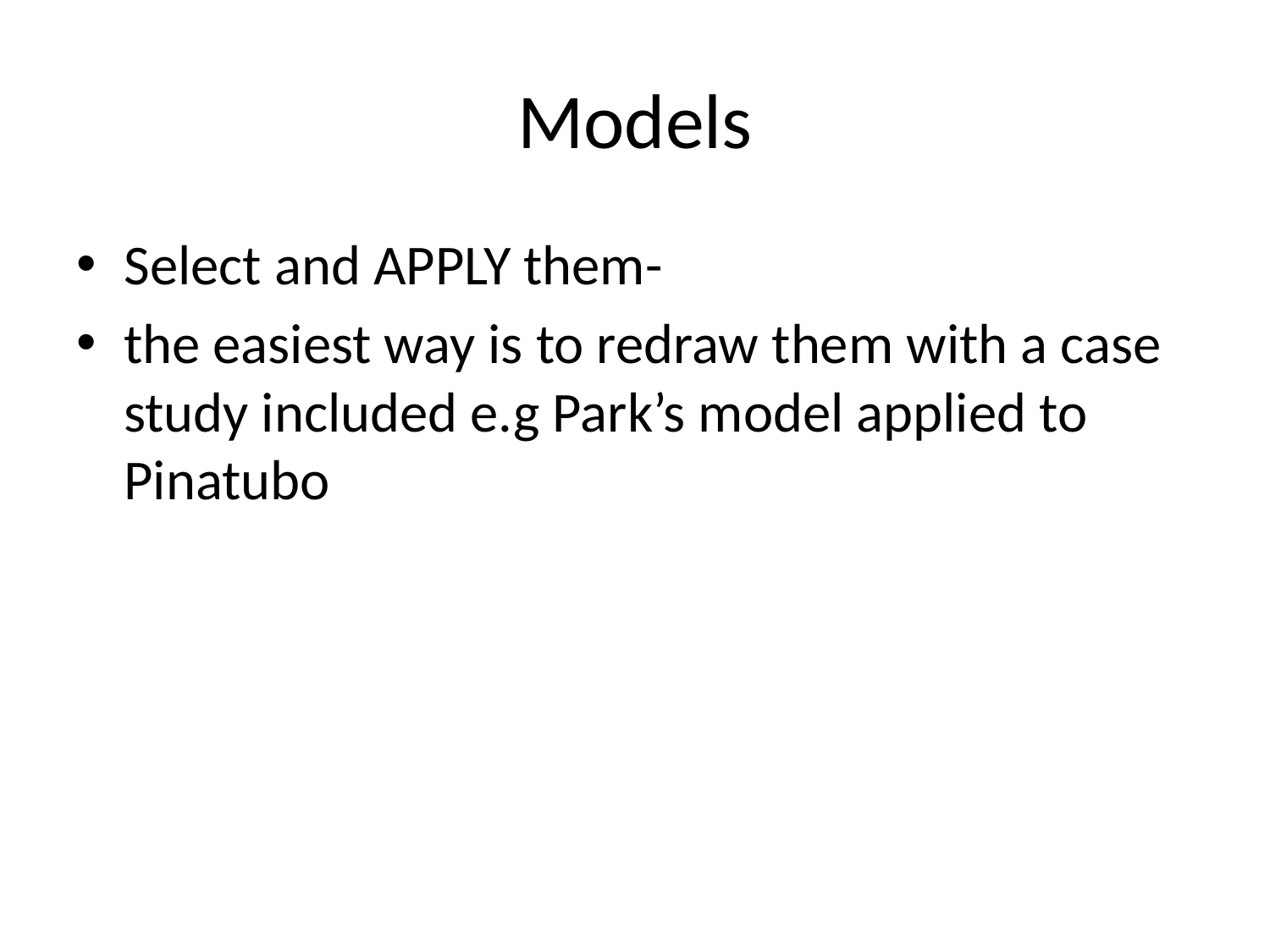

# Models
Select and APPLY them-
the easiest way is to redraw them with a case study included e.g Park’s model applied to Pinatubo